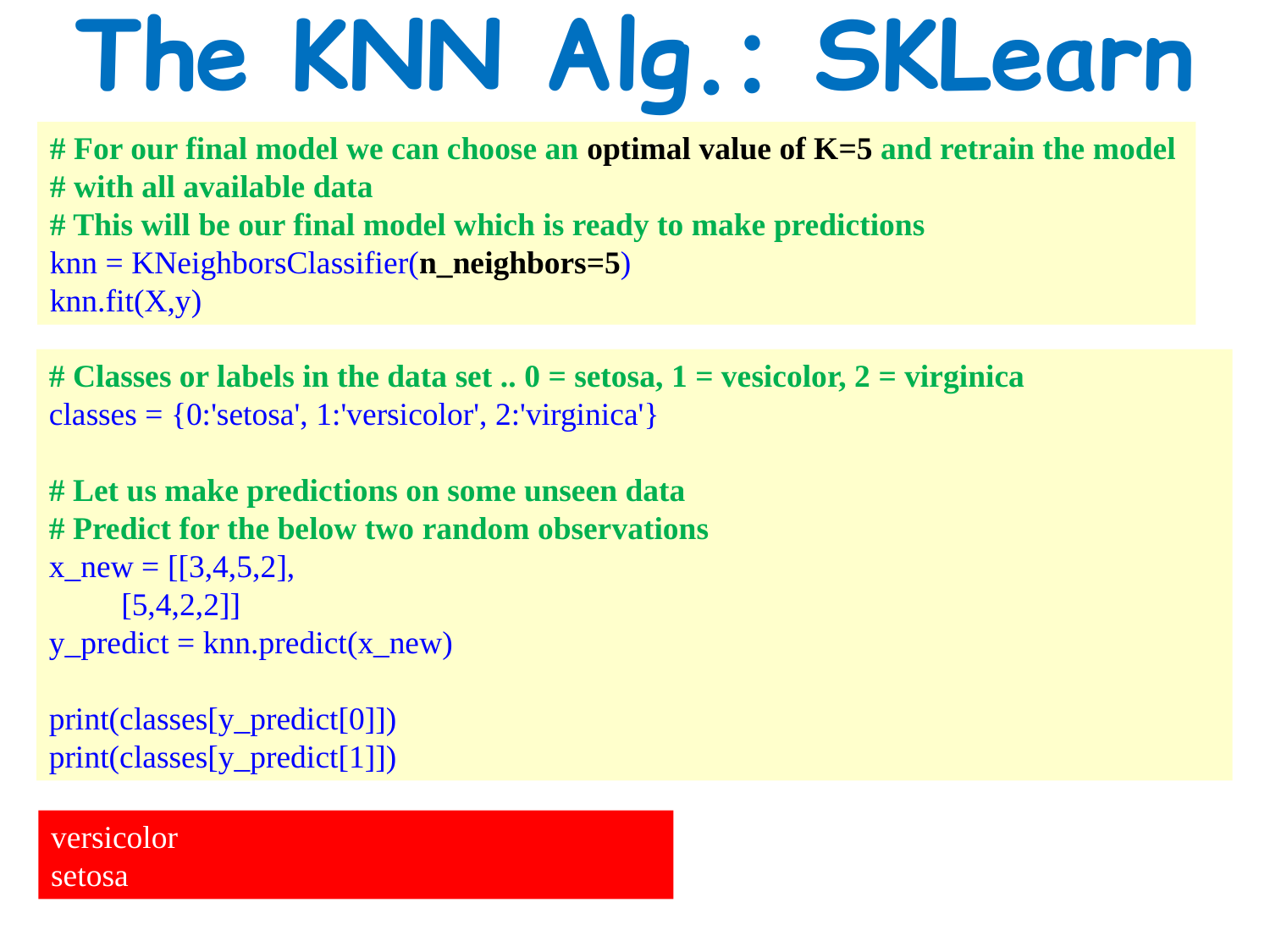

The KNN Alg.: SKLearn
# For our final model we can choose an optimal value of K=5 and retrain the model
# with all available data
# This will be our final model which is ready to make predictions
knn = KNeighborsClassifier(n_neighbors=5)
knn.fit(X,y)
# Classes or labels in the data set .. 0 = setosa, 1 = vesicolor, 2 = virginica
classes = {0:'setosa', 1:'versicolor', 2:'virginica'}

# Let us make predictions on some unseen data
# Predict for the below two random observations
x_new = [[3,4,5,2],
         [5,4,2,2]]
y_predict = knn.predict(x_new)

print(classes[y_predict[0]])
print(classes[y_predict[1]])
versicolor
setosa